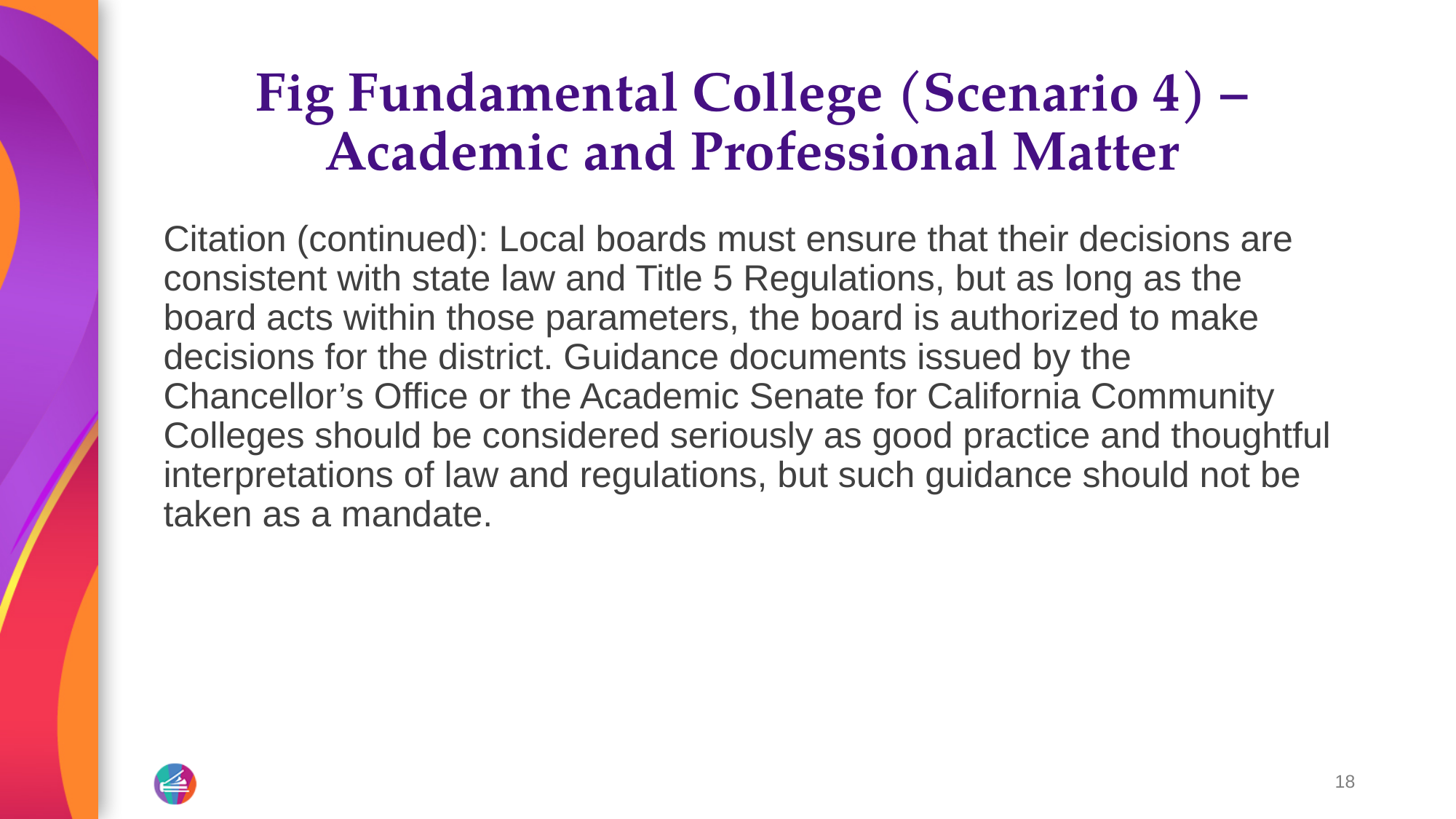

# Fig Fundamental College (Scenario 4) – Academic and Professional Matter
Citation (continued): Local boards must ensure that their decisions are consistent with state law and Title 5 Regulations, but as long as the board acts within those parameters, the board is authorized to make decisions for the district. Guidance documents issued by the Chancellor’s Office or the Academic Senate for California Community Colleges should be considered seriously as good practice and thoughtful interpretations of law and regulations, but such guidance should not be taken as a mandate.
18